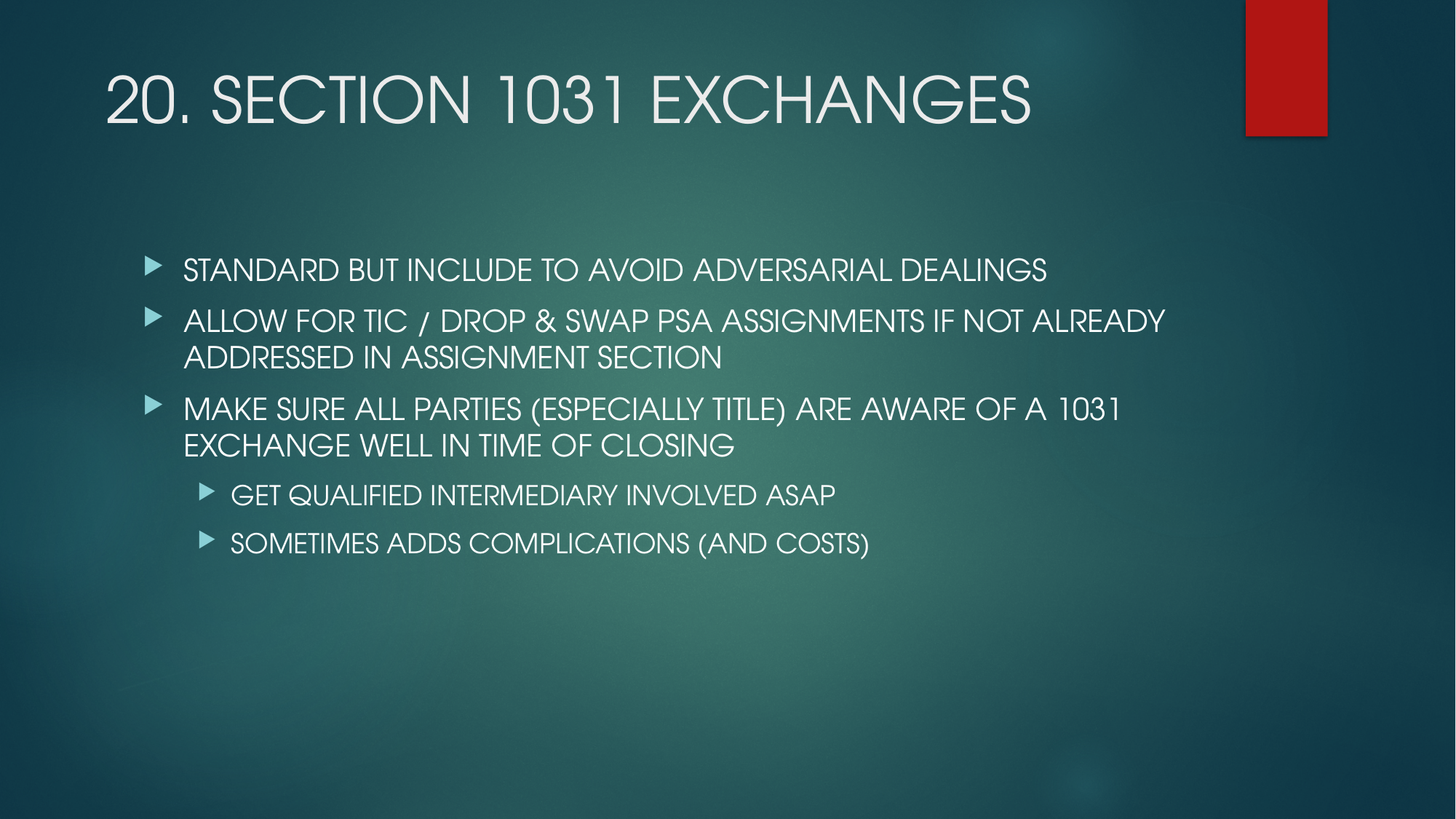

# 20. SECTION 1031 EXCHANGES
STANDARD BUT INCLUDE TO AVOID ADVERSARIAL DEALINGS
ALLOW FOR TIC / DROP & SWAP PSA ASSIGNMENTS IF NOT ALREADY ADDRESSED IN ASSIGNMENT SECTION
MAKE SURE ALL PARTIES (ESPECIALLY TITLE) ARE AWARE OF A 1031 EXCHANGE WELL IN TIME OF CLOSING
GET QUALIFIED INTERMEDIARY INVOLVED ASAP
SOMETIMES ADDS COMPLICATIONS (AND COSTS)